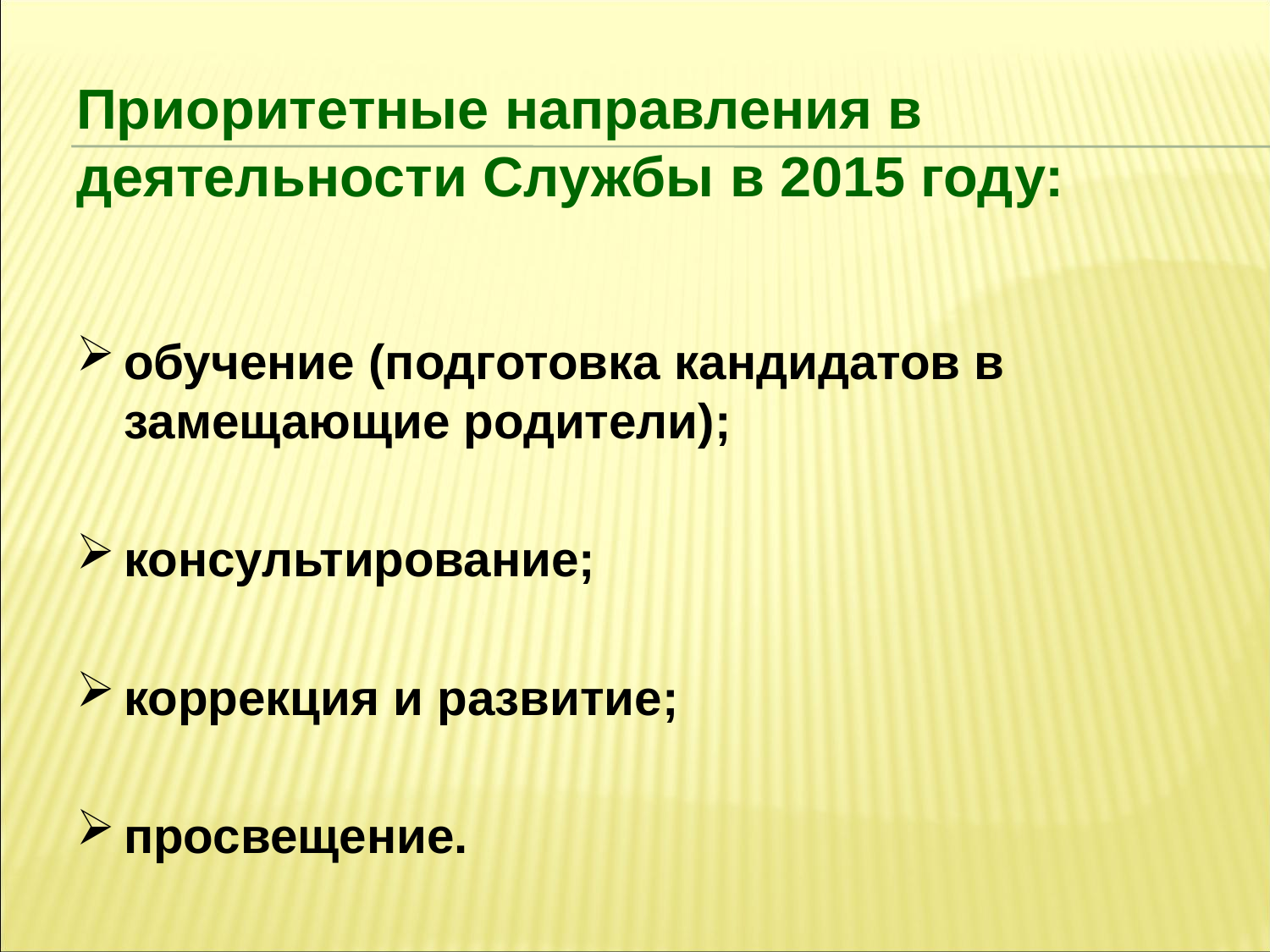

Приоритетные направления в деятельности Службы в 2015 году:
обучение (подготовка кандидатов в замещающие родители);

консультирование;

коррекция и развитие;

просвещение.